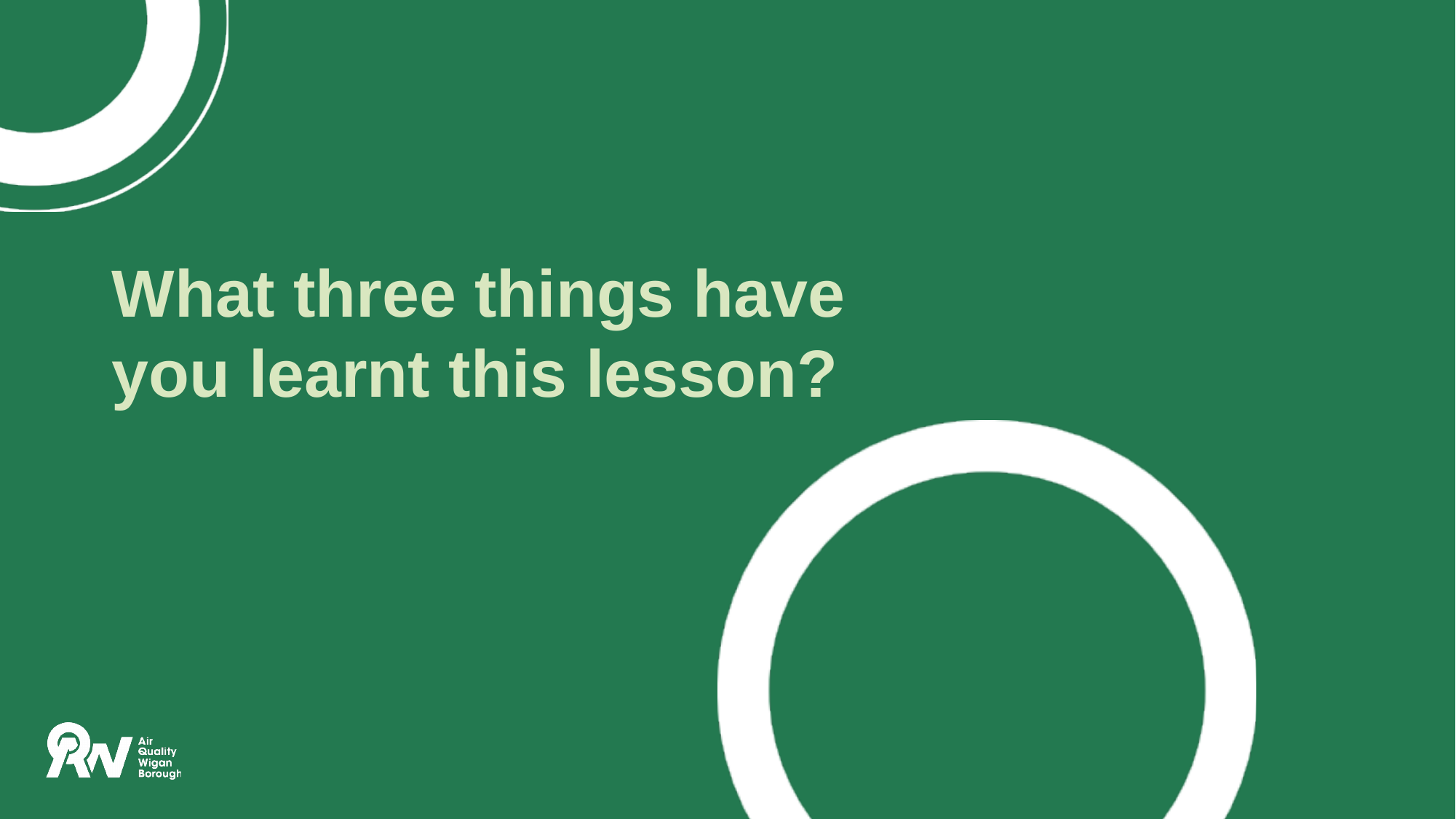

# What three things have you learnt this lesson?